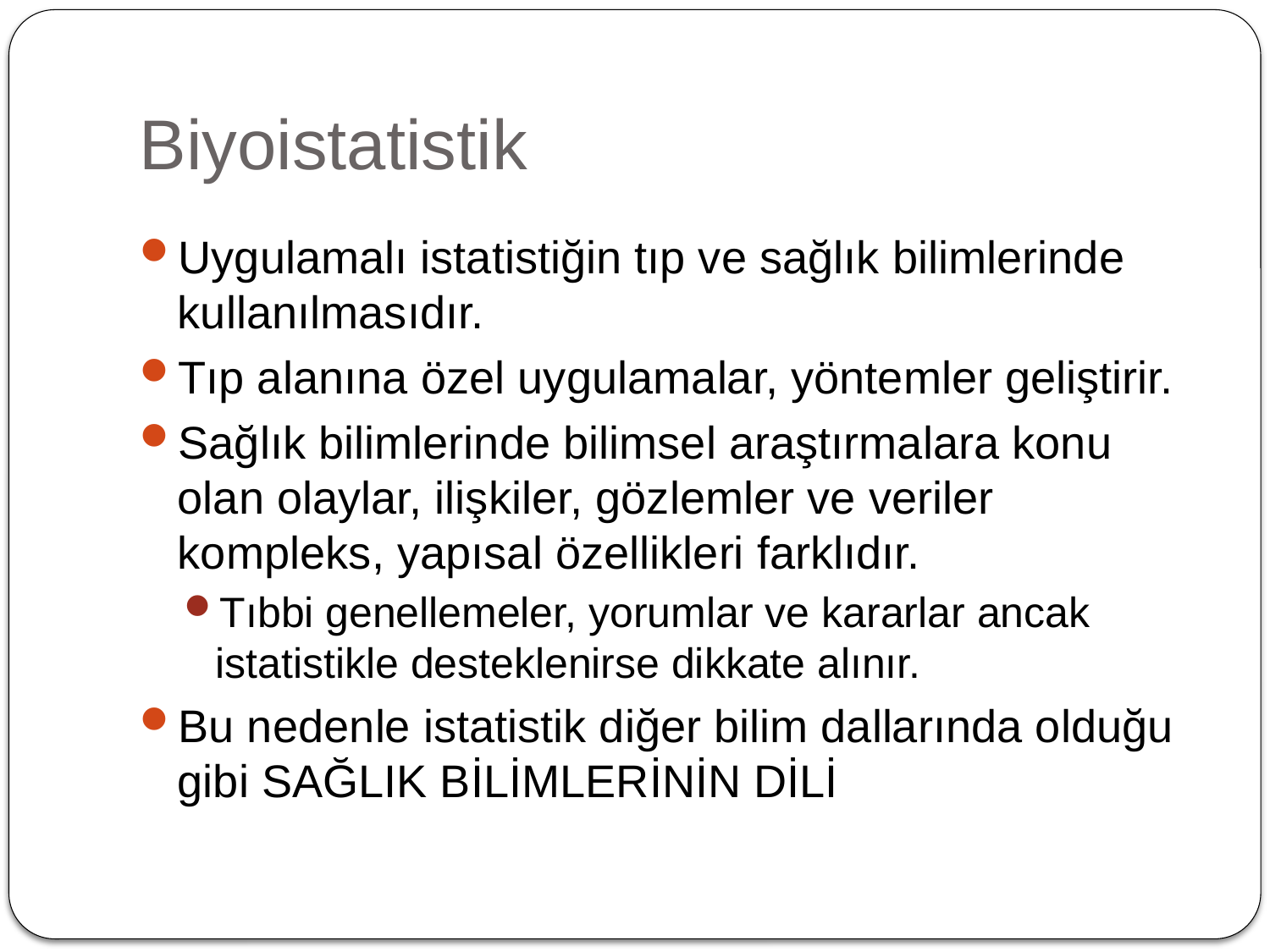

# Biyoistatistik
Uygulamalı istatistiğin tıp ve sağlık bilimlerinde kullanılmasıdır.
Tıp alanına özel uygulamalar, yöntemler geliştirir.
Sağlık bilimlerinde bilimsel araştırmalara konu olan olaylar, ilişkiler, gözlemler ve veriler kompleks, yapısal özellikleri farklıdır.
Tıbbi genellemeler, yorumlar ve kararlar ancak istatistikle desteklenirse dikkate alınır.
Bu nedenle istatistik diğer bilim dallarında olduğu gibi SAĞLIK BİLİMLERİNİN DİLİ